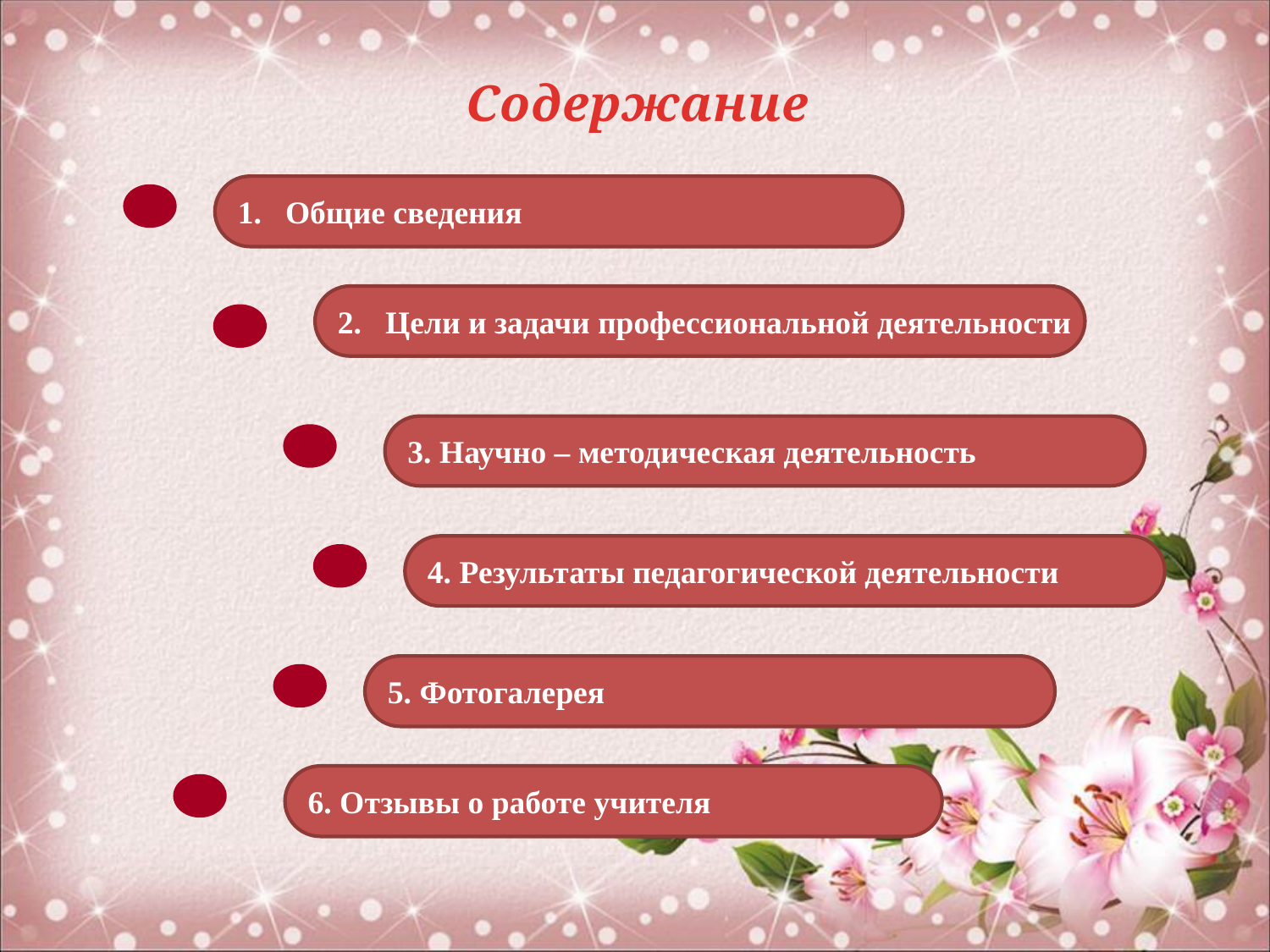

Содержание
Общие сведения

Цели и задачи профессиональной деятельности

3. Научно – методическая деятельность

4. Результаты педагогической деятельности

5. Фотогалерея

6. Отзывы о работе учителя